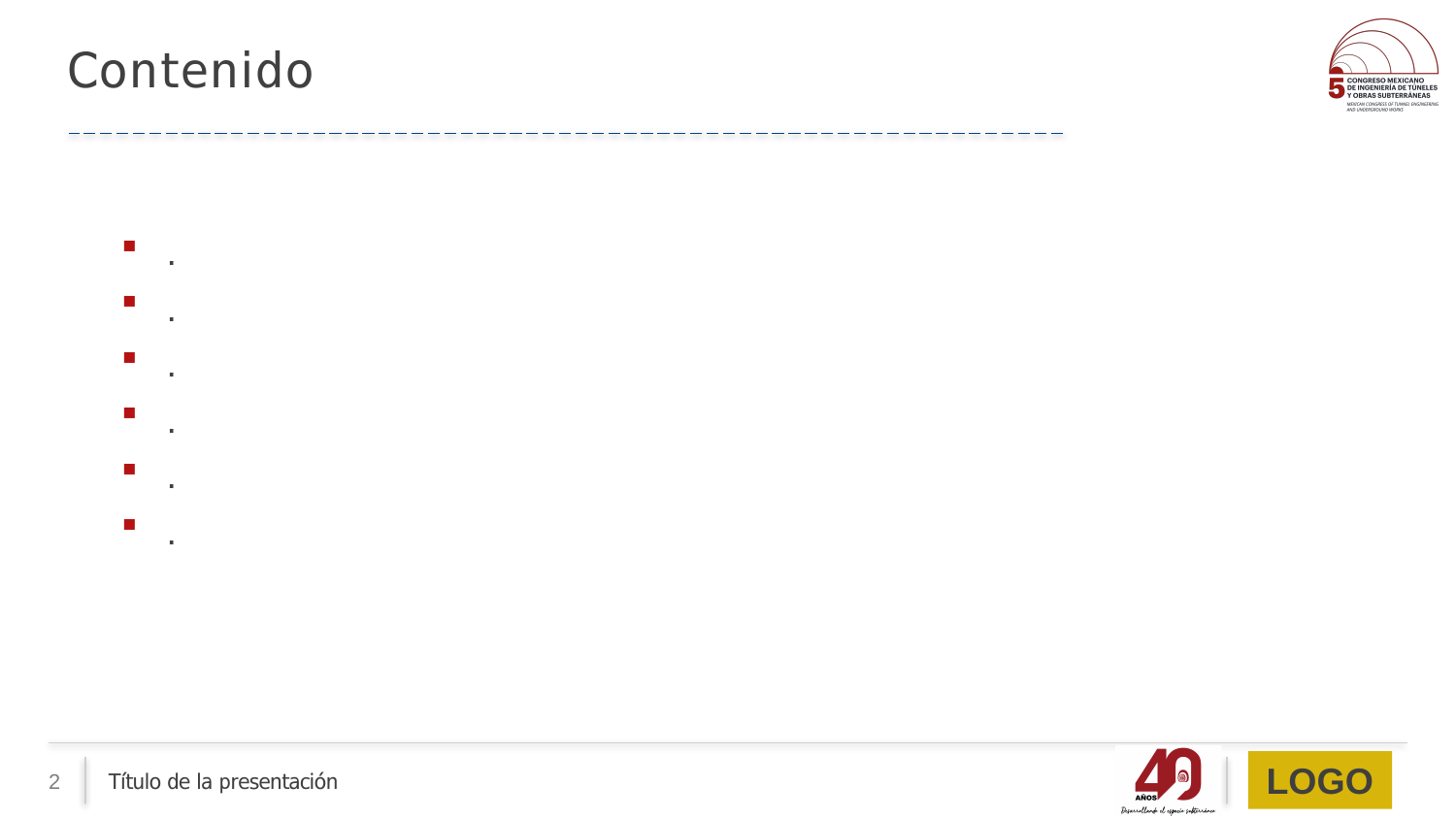

# Contenido
.
.
.
.
.
.
Título de la presentación